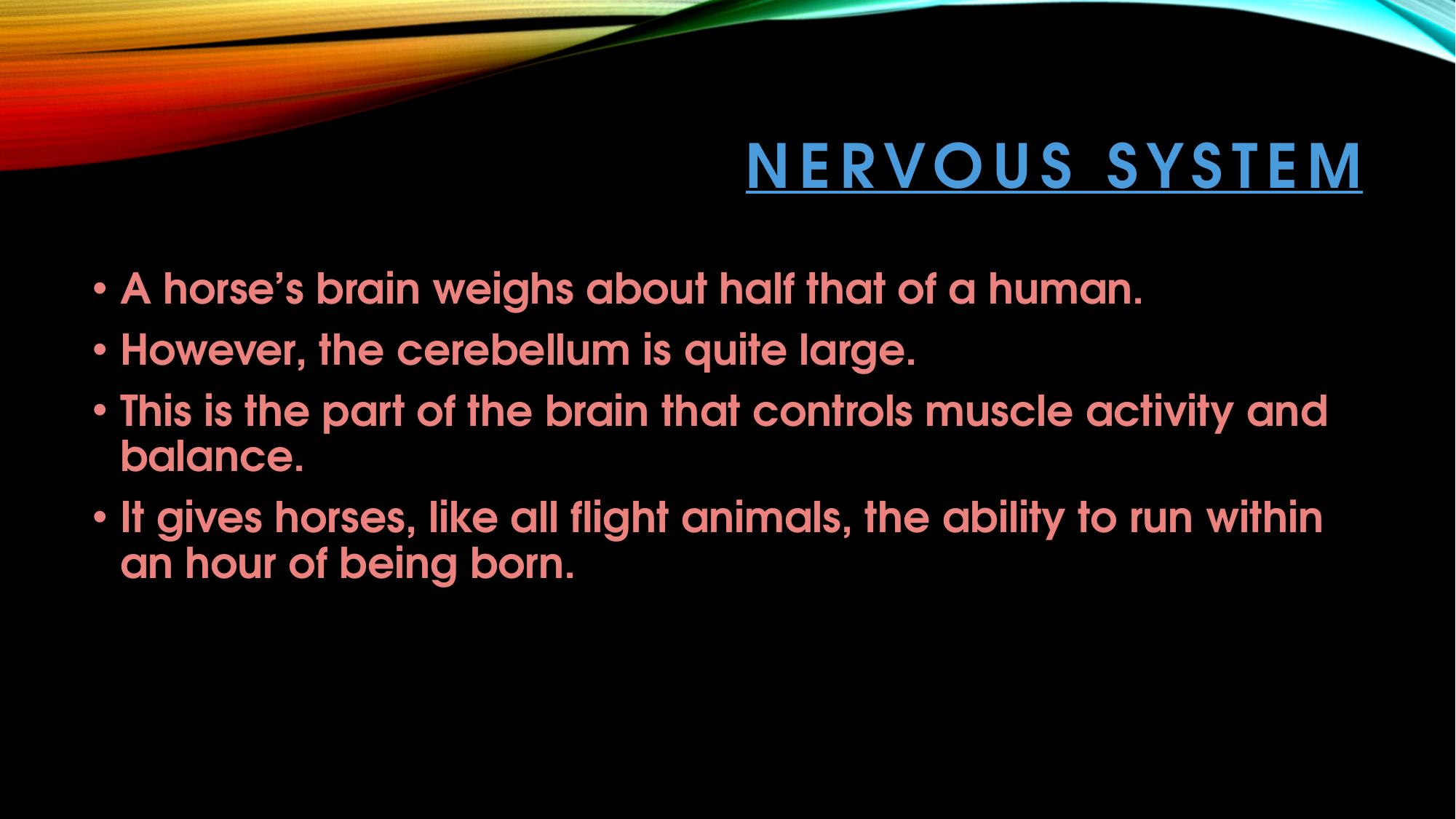

# NERVOUS SYSTEM
A horse’s brain weighs about half that of a human.
However, the cerebellum is quite large.
This is the part of the brain that controls muscle activity and balance.
It gives horses, like all flight animals, the ability to run within an hour of being born.